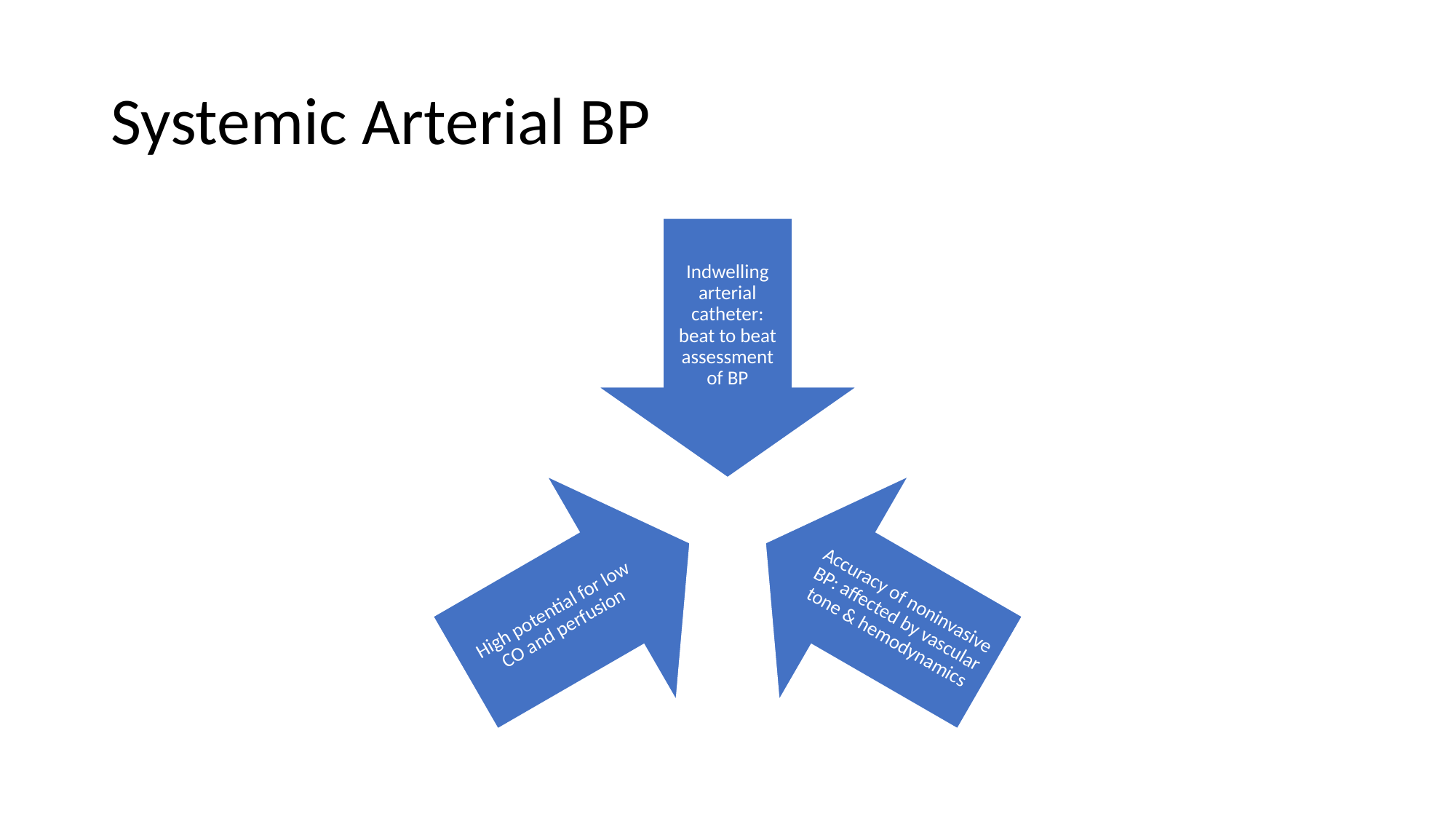

# Systemic Arterial BP
Indwelling arterial catheter: beat to beat assessment of BP
Accuracy of noninvasive BP: affected by vascular tone & hemodynamics
High potential for low CO and perfusion